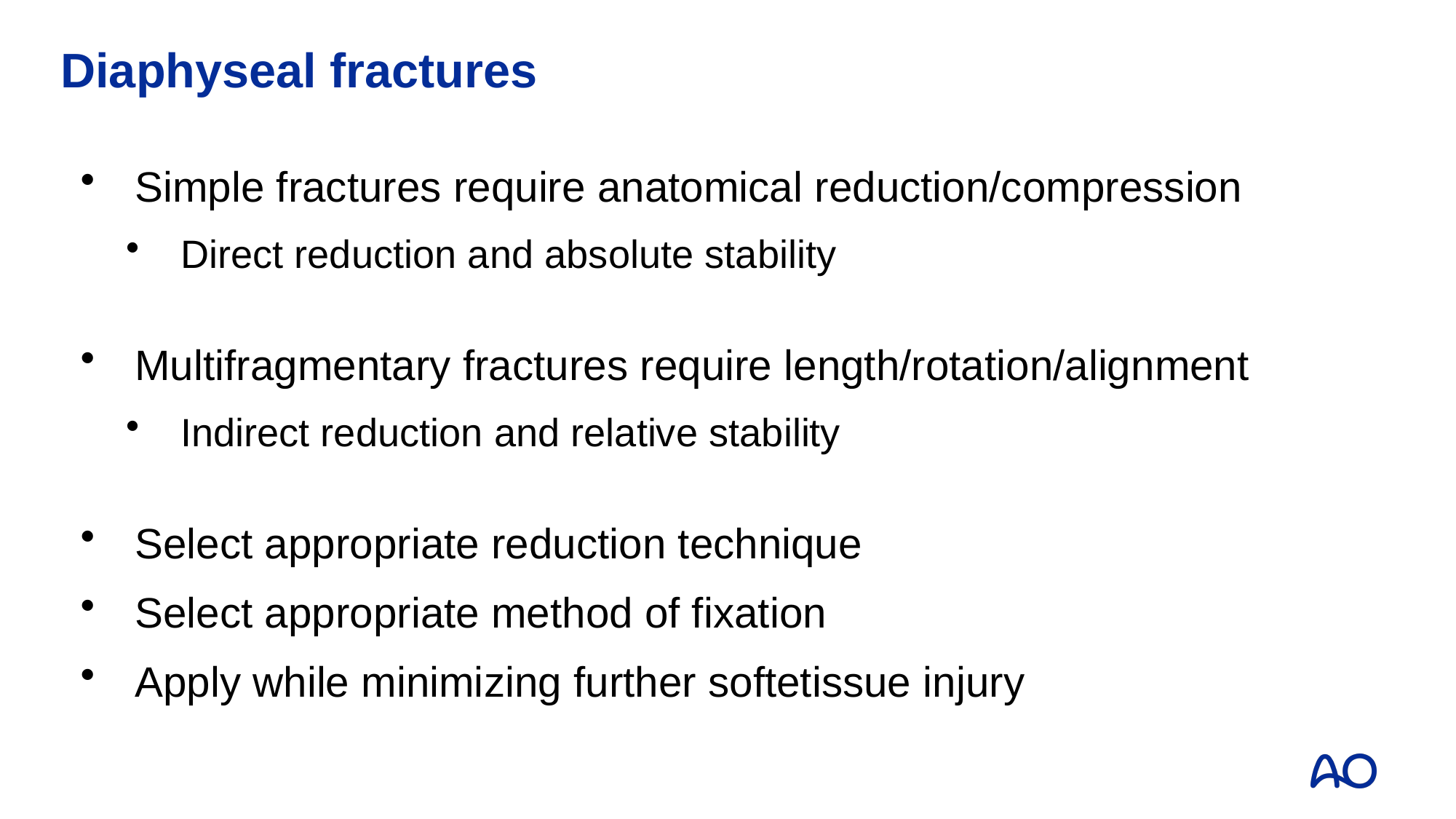

# Diaphyseal fractures
Simple fractures require anatomical reduction/compression
Direct reduction and absolute stability
Multifragmentary fractures require length/rotation/alignment
Indirect reduction and relative stability
Select appropriate reduction technique
Select appropriate method of fixation
Apply while minimizing further softetissue injury